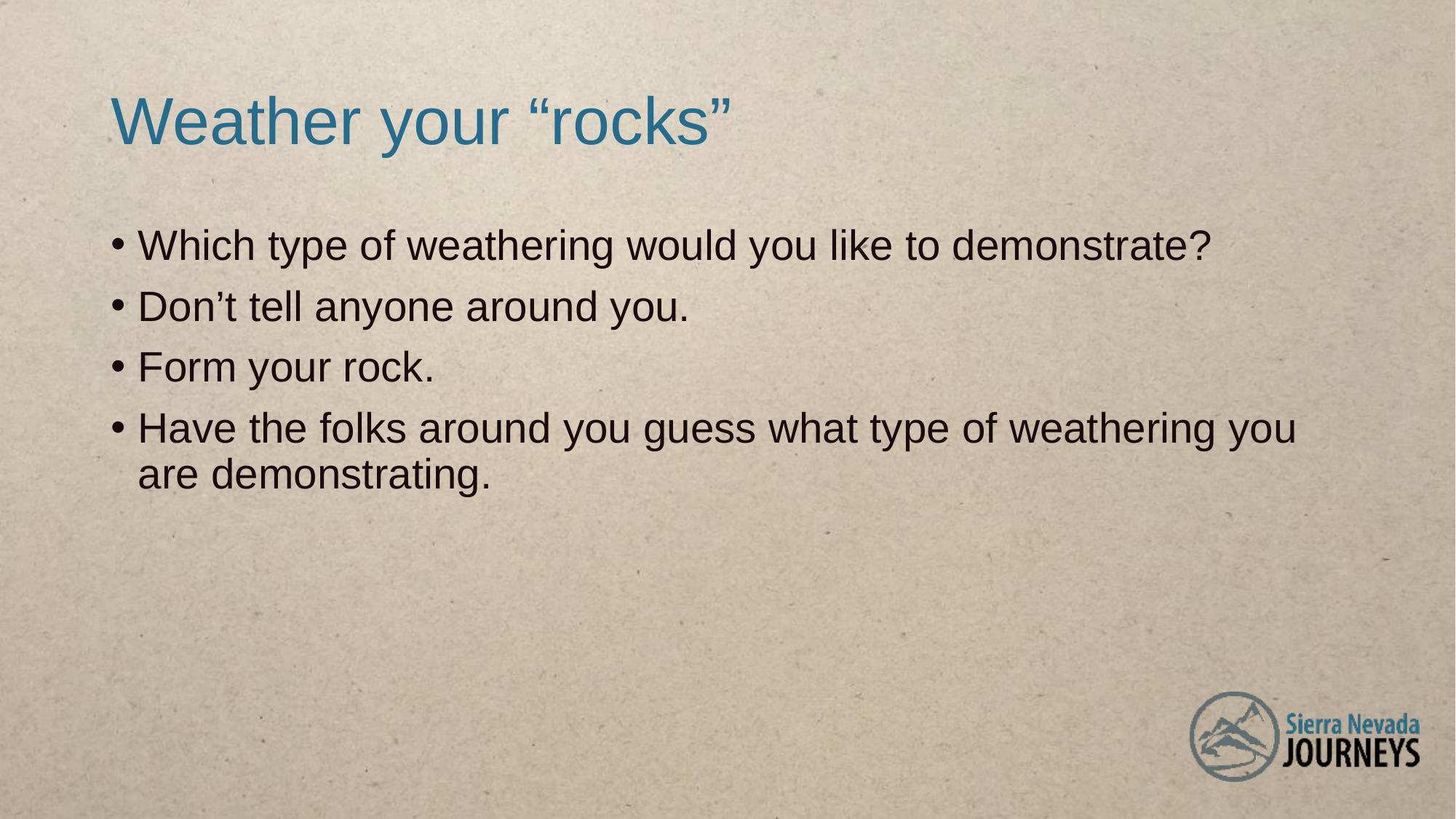

# Weather your “rocks”
Which type of weathering would you like to demonstrate?
Don’t tell anyone around you.
Form your rock.
Have the folks around you guess what type of weathering you are demonstrating.